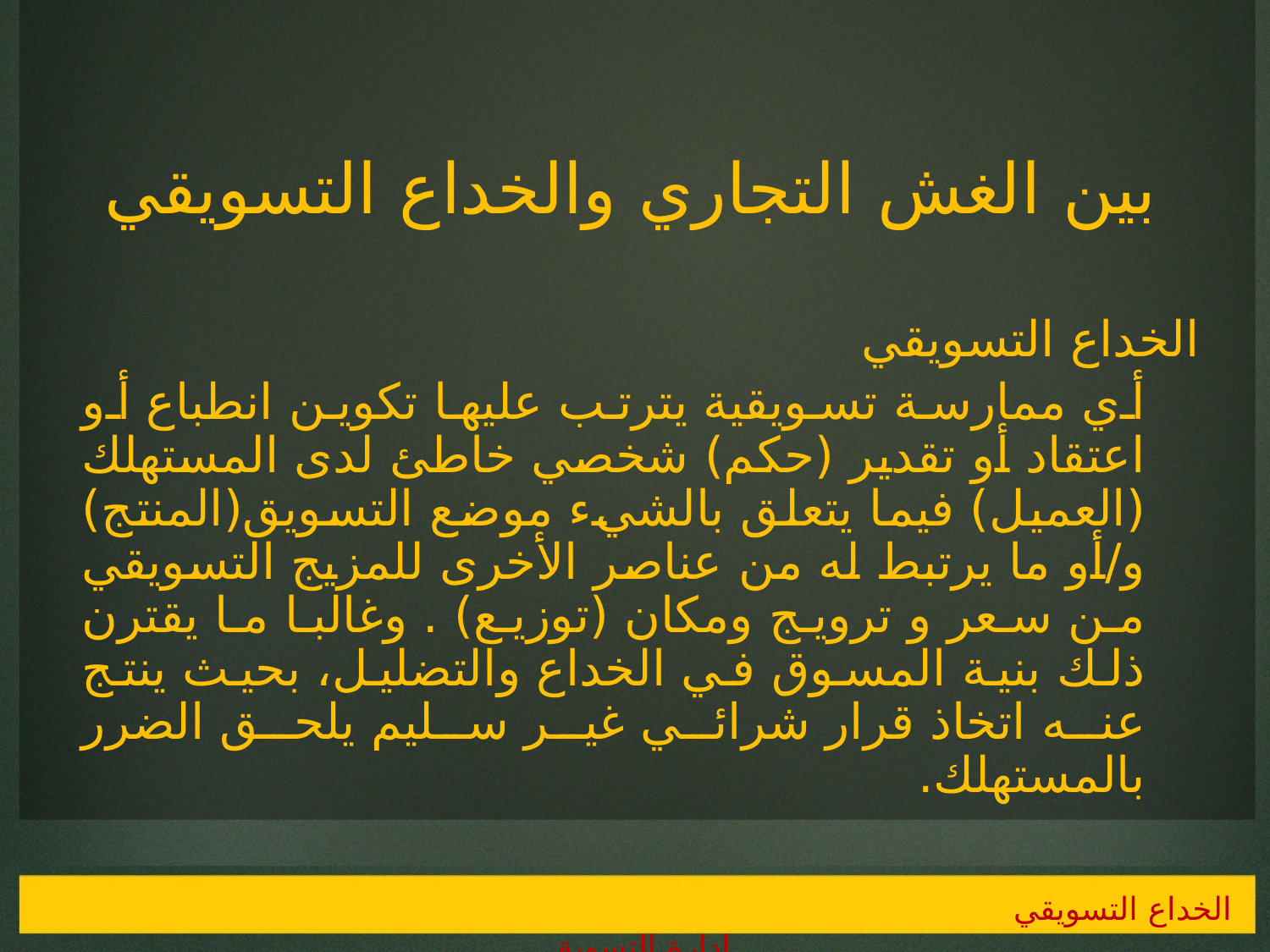

# بين الغش التجاري والخداع التسويقي
الخداع التسويقي
أي ممارسة تسويقية يترتب عليها تكوين انطباع أو اعتقاد أو تقدير (حكم) شخصي خاطئ لدى المستهلك (العميل) فيما يتعلق بالشيء موضع التسويق(المنتج) و/أو ما يرتبط له من عناصر الأخرى للمزيج التسويقي من سعر و ترويج ومكان (توزيع) . وغالبا ما يقترن ذلك بنية المسوق في الخداع والتضليل، بحيث ينتج عنه اتخاذ قرار شرائي غير سليم يلحق الضرر بالمستهلك.

الخداع التسويقي                                                                                                      				            إدارة التسويق